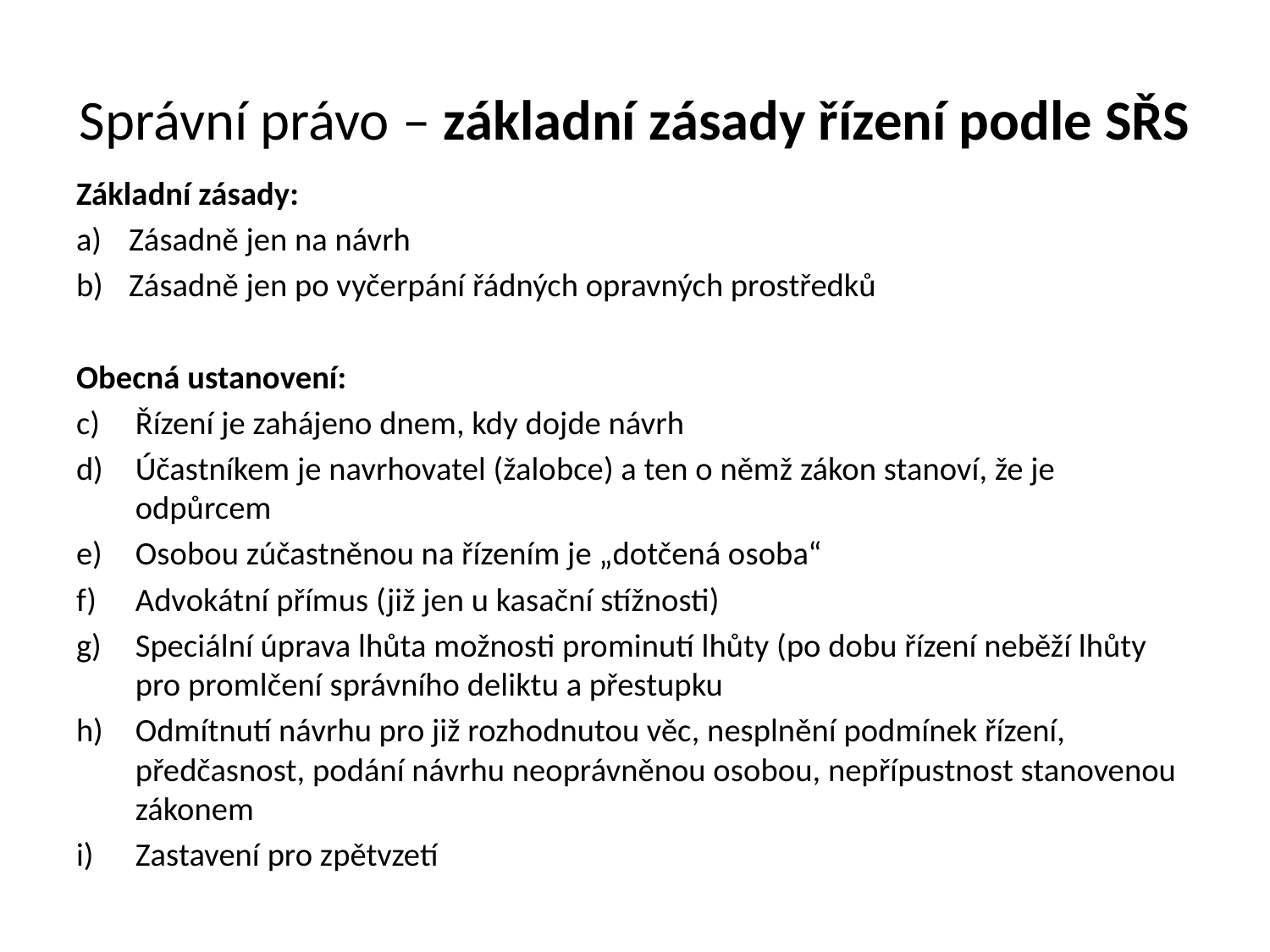

# Správní právo – základní zásady řízení podle SŘS
Základní zásady:
Zásadně jen na návrh
Zásadně jen po vyčerpání řádných opravných prostředků

Obecná ustanovení:
Řízení je zahájeno dnem, kdy dojde návrh
Účastníkem je navrhovatel (žalobce) a ten o němž zákon stanoví, že je odpůrcem
Osobou zúčastněnou na řízením je „dotčená osoba“
Advokátní přímus (již jen u kasační stížnosti)
Speciální úprava lhůta možnosti prominutí lhůty (po dobu řízení neběží lhůty pro promlčení správního deliktu a přestupku
Odmítnutí návrhu pro již rozhodnutou věc, nesplnění podmínek řízení, předčasnost, podání návrhu neoprávněnou osobou, nepřípustnost stanovenou zákonem
Zastavení pro zpětvzetí